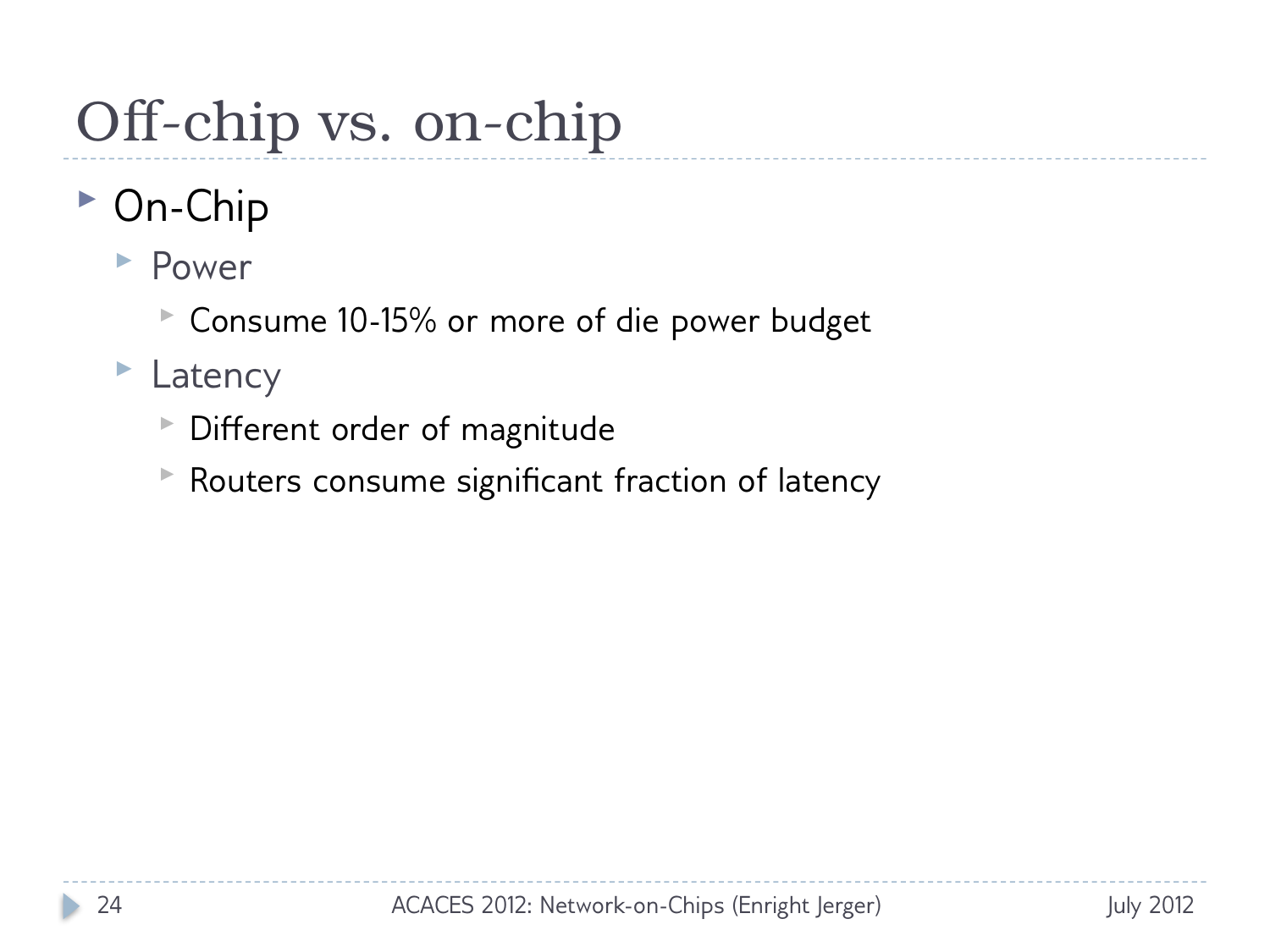

# Off-chip vs. on-chip
On-Chip
Power
Consume 10-15% or more of die power budget
Latency
Different order of magnitude
Routers consume significant fraction of latency

24
ACACES 2012: Network-on-Chips (Enright Jerger)
July 2012